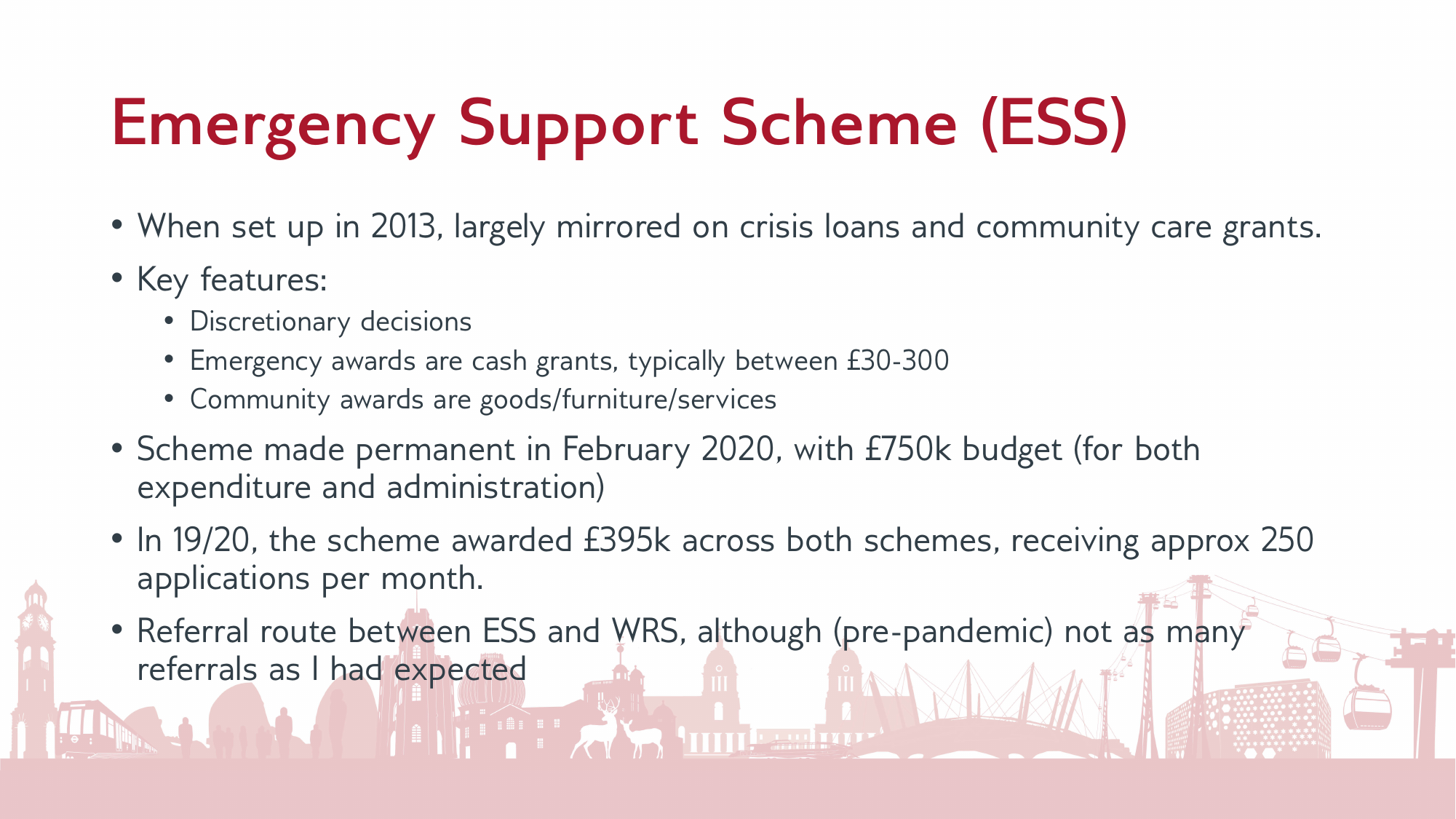

# Emergency Support Scheme (ESS)
When set up in 2013, largely mirrored on crisis loans and community care grants.
Key features:
Discretionary decisions
Emergency awards are cash grants, typically between £30-300
Community awards are goods/furniture/services
Scheme made permanent in February 2020, with £750k budget (for both expenditure and administration)
In 19/20, the scheme awarded £395k across both schemes, receiving approx 250 applications per month.
Referral route between ESS and WRS, although (pre-pandemic) not as many referrals as I had expected